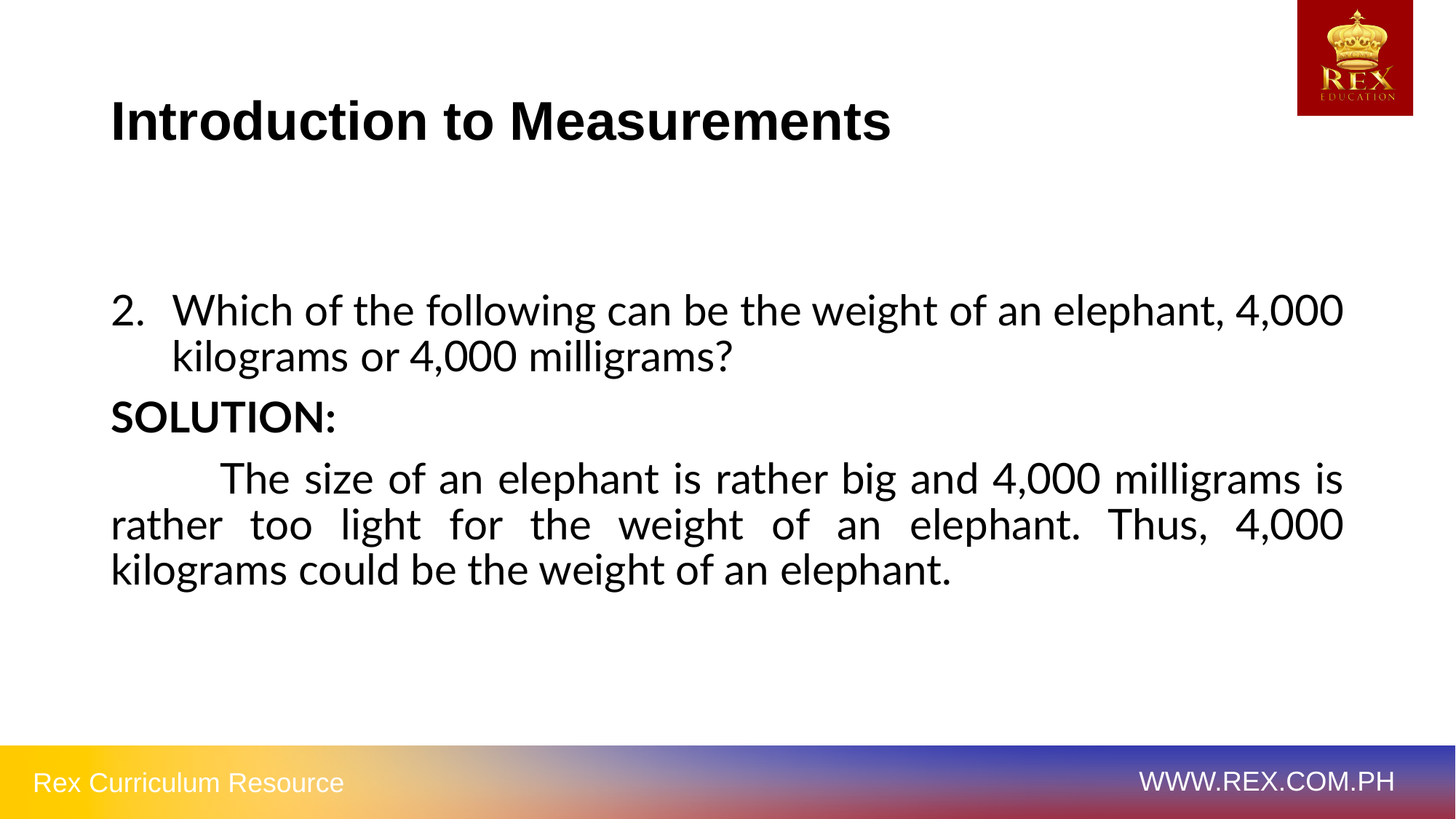

# Introduction to Measurements

Which of the following can be the weight of an elephant, 4,000 kilograms or 4,000 milligrams?
SOLUTION:
	The size of an elephant is rather big and 4,000 milligrams is rather too light for the weight of an elephant. Thus, 4,000 kilograms could be the weight of an elephant.